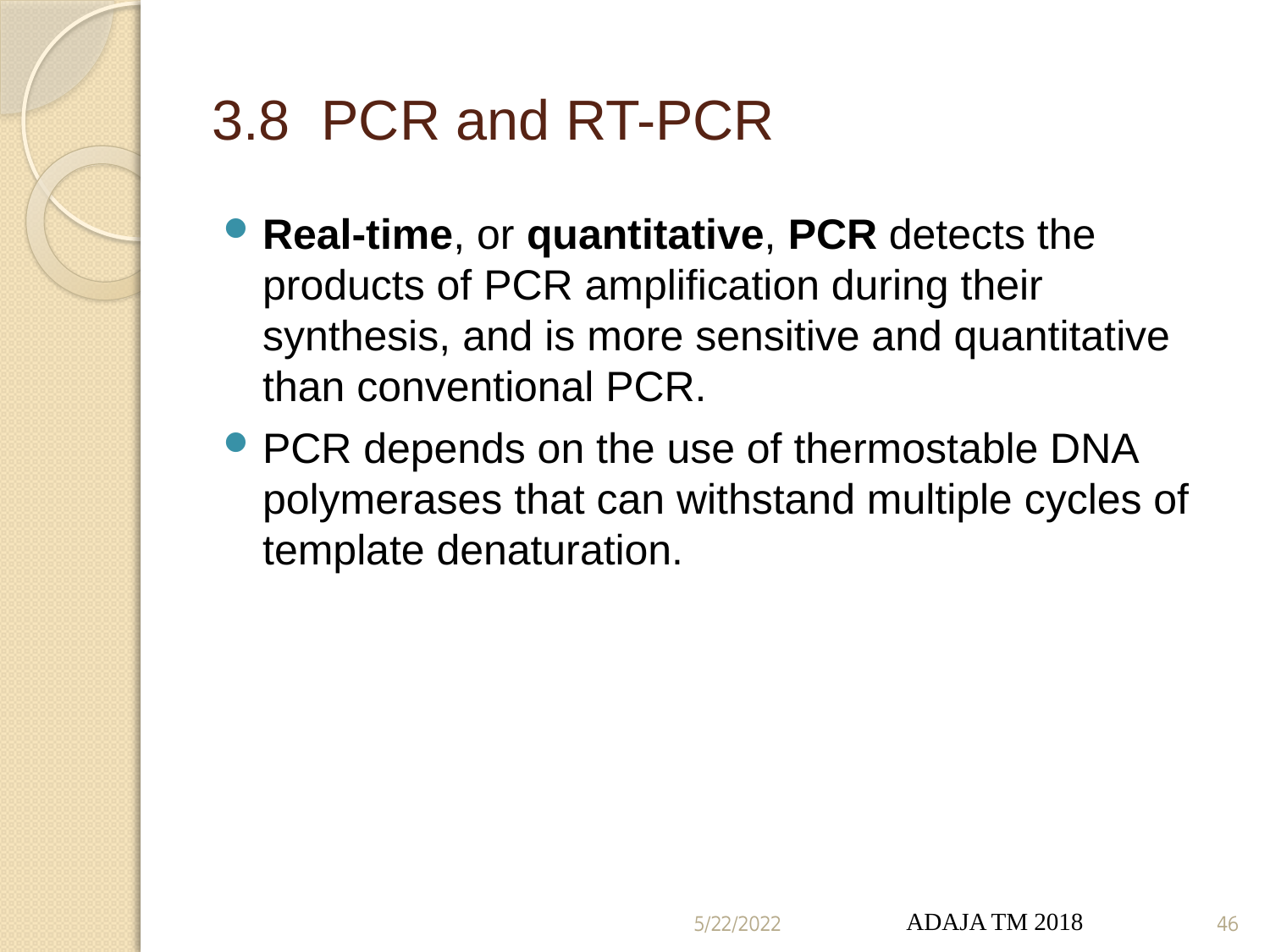

# 3.8  PCR and RT-PCR
Real-time, or quantitative, PCR detects the products of PCR amplification during their synthesis, and is more sensitive and quantitative than conventional PCR.
PCR depends on the use of thermostable DNA polymerases that can withstand multiple cycles of template denaturation.
5/22/2022
ADAJA TM 2018
46